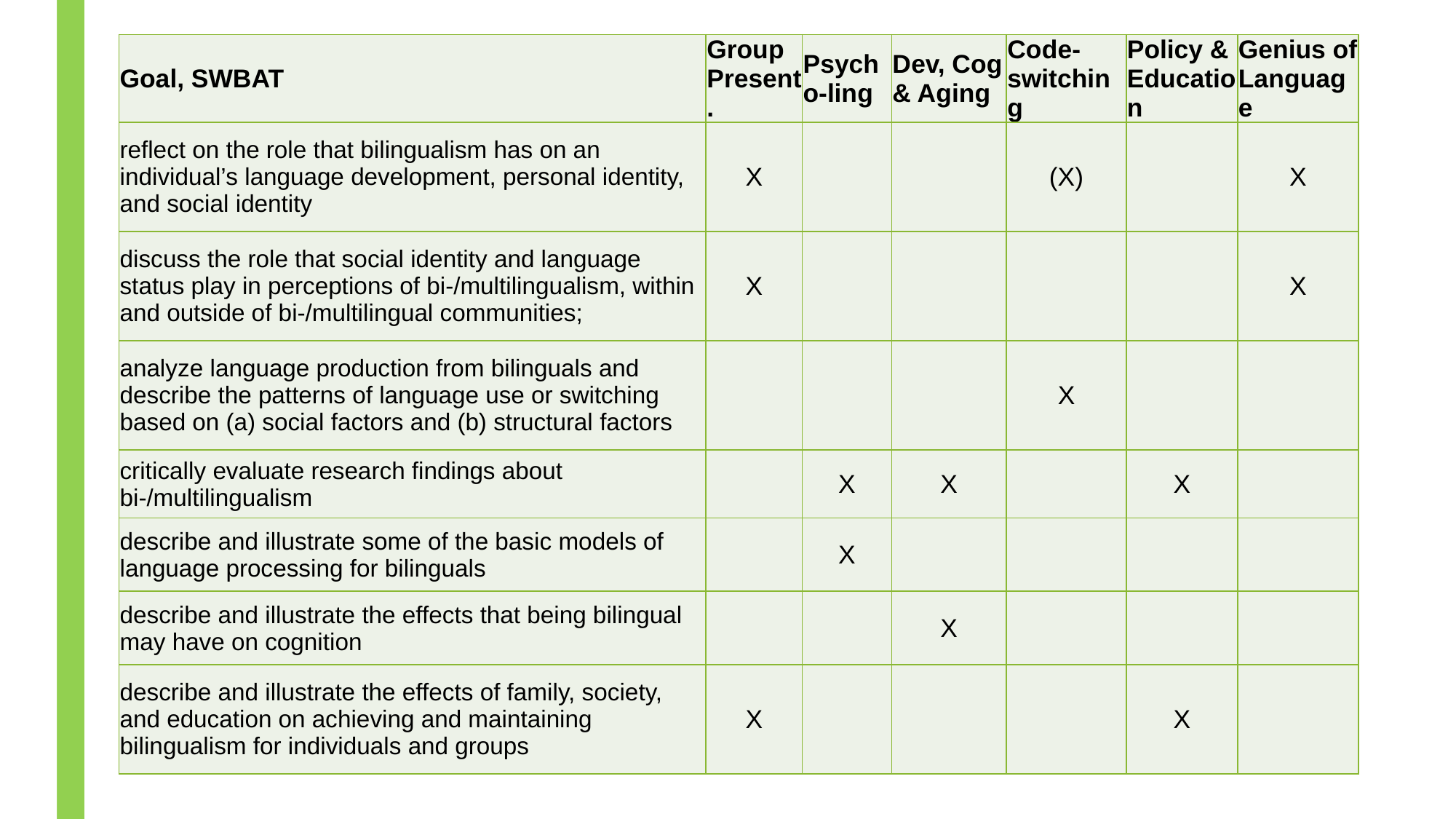

| Goal, SWBAT | Group Present. | Psycho-ling | Dev, Cog & Aging | Code-switching | Policy & Education | Genius of Language |
| --- | --- | --- | --- | --- | --- | --- |
| reflect on the role that bilingualism has on an individual’s language development, personal identity, and social identity | X |  |  | (X) |  | X |
| discuss the role that social identity and language status play in perceptions of bi-/multilingualism, within and outside of bi-/multilingual communities; | X |  |  |  |  | X |
| analyze language production from bilinguals and describe the patterns of language use or switching based on (a) social factors and (b) structural factors |  |  |  | X |  |  |
| critically evaluate research findings about bi-/multilingualism |  | X | X |  | X |  |
| describe and illustrate some of the basic models of language processing for bilinguals |  | X |  |  |  |  |
| describe and illustrate the effects that being bilingual may have on cognition |  |  | X |  |  |  |
| describe and illustrate the effects of family, society, and education on achieving and maintaining bilingualism for individuals and groups | X |  |  |  | X |  |